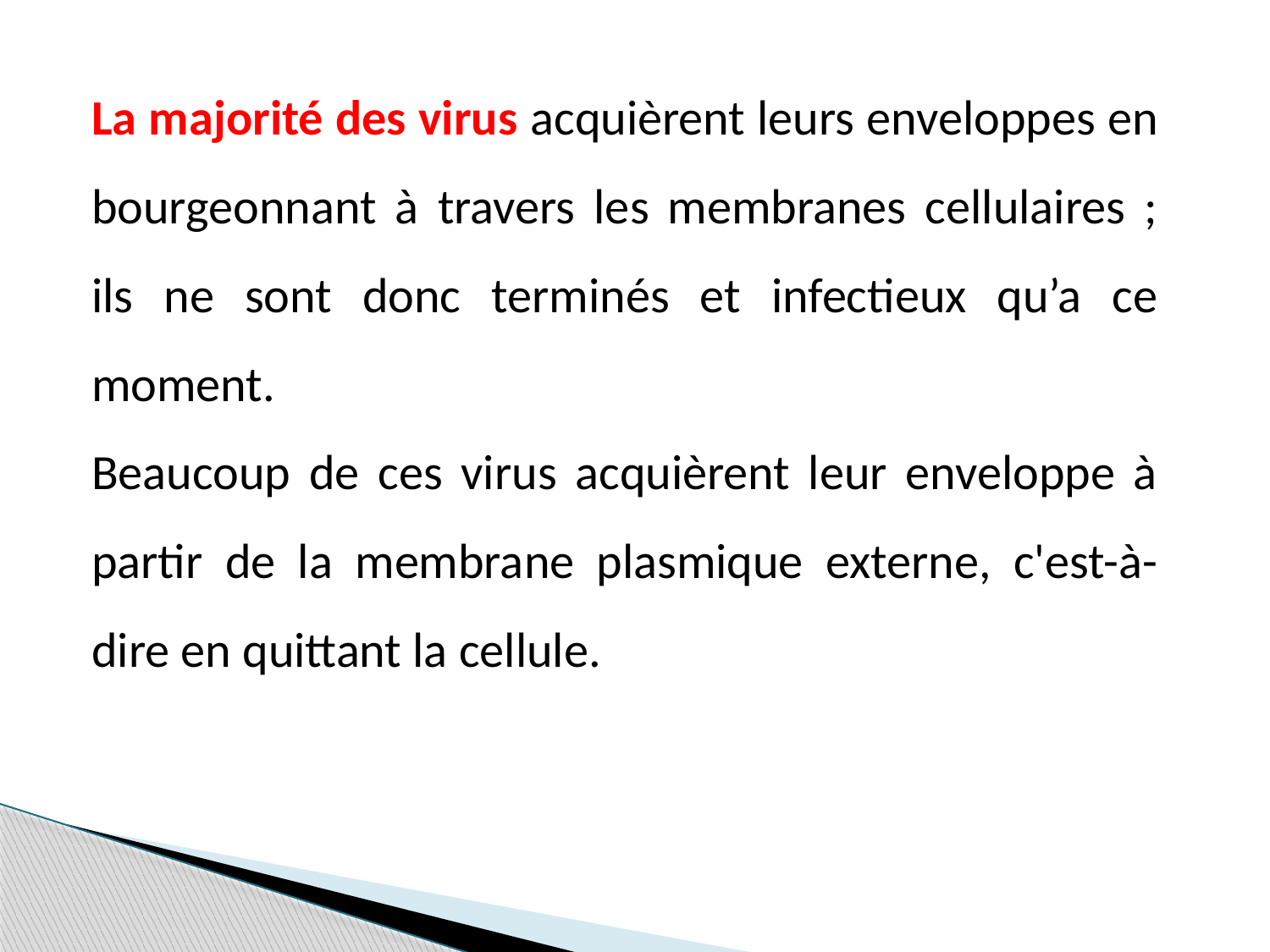

La majorité des virus acquièrent leurs enveloppes en bourgeonnant à travers les membranes cellulaires ; ils ne sont donc terminés et infectieux qu’a ce moment.
Beaucoup de ces virus acquièrent leur enveloppe à partir de la membrane plasmique externe, c'est-à-dire en quittant la cellule.